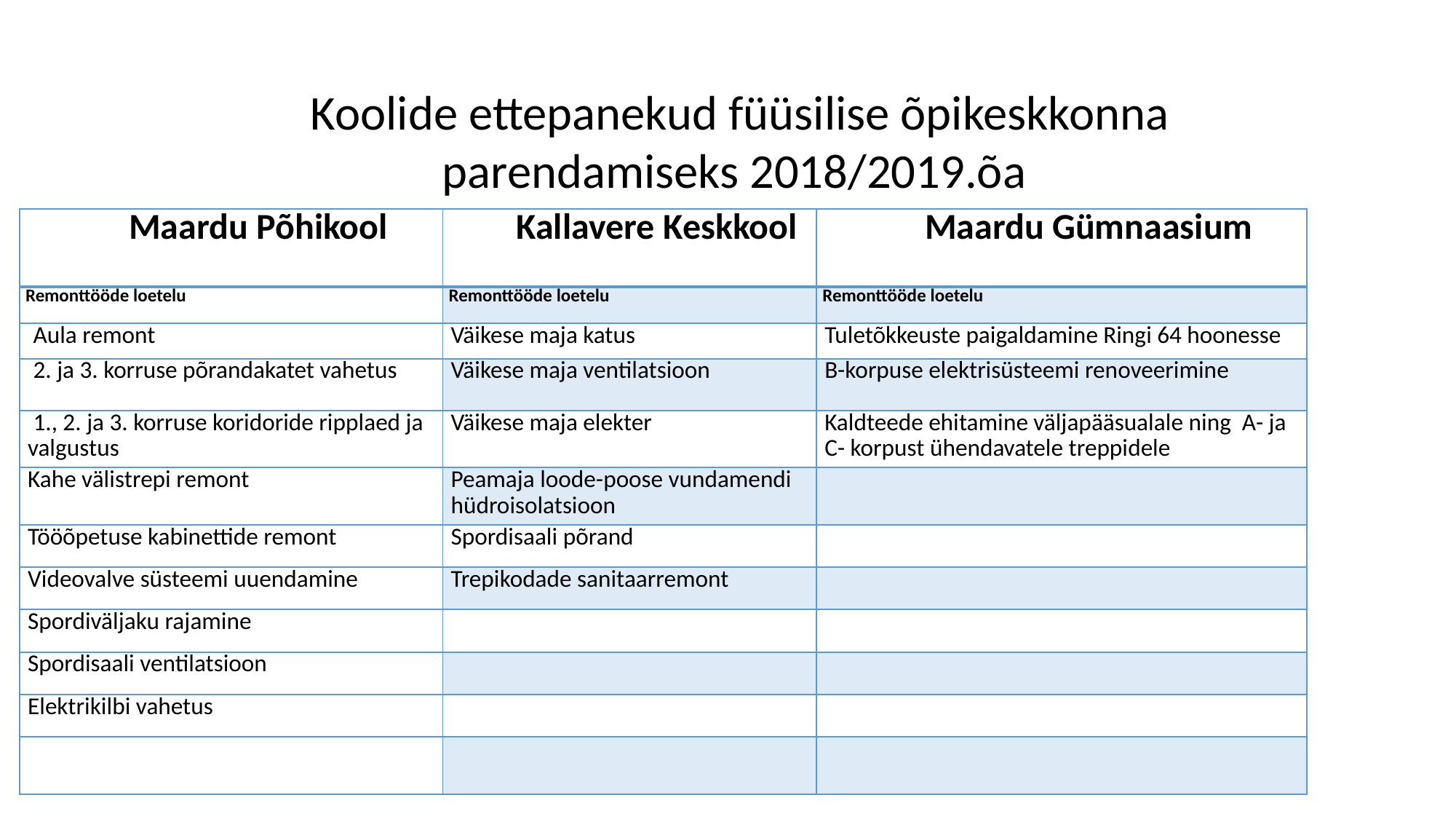

Koolide ettepanekud füüsilise õpikeskkonna parendamiseks 2018/2019.õa
| Maardu Põhikool | Kallavere Keskkool | Maardu Gümnaasium |
| --- | --- | --- |
| Remonttööde loetelu | Remonttööde loetelu | Remonttööde loetelu |
| Aula remont | Väikese maja katus | Tuletõkkeuste paigaldamine Ringi 64 hoonesse |
| 2. ja 3. korruse põrandakatet vahetus | Väikese maja ventilatsioon | B-korpuse elektrisüsteemi renoveerimine |
| 1., 2. ja 3. korruse koridoride ripplaed ja valgustus | Väikese maja elekter | Kaldteede ehitamine väljapääsualale ning A- ja C- korpust ühendavatele treppidele |
| Kahe välistrepi remont | Peamaja loode-poose vundamendi hüdroisolatsioon |  |
| Tööõpetuse kabinettide remont | Spordisaali põrand |  |
| Videovalve süsteemi uuendamine | Trepikodade sanitaarremont |  |
| Spordiväljaku rajamine |  |  |
| Spordisaali ventilatsioon |  |  |
| Elektrikilbi vahetus |  |  |
|  |  |  |